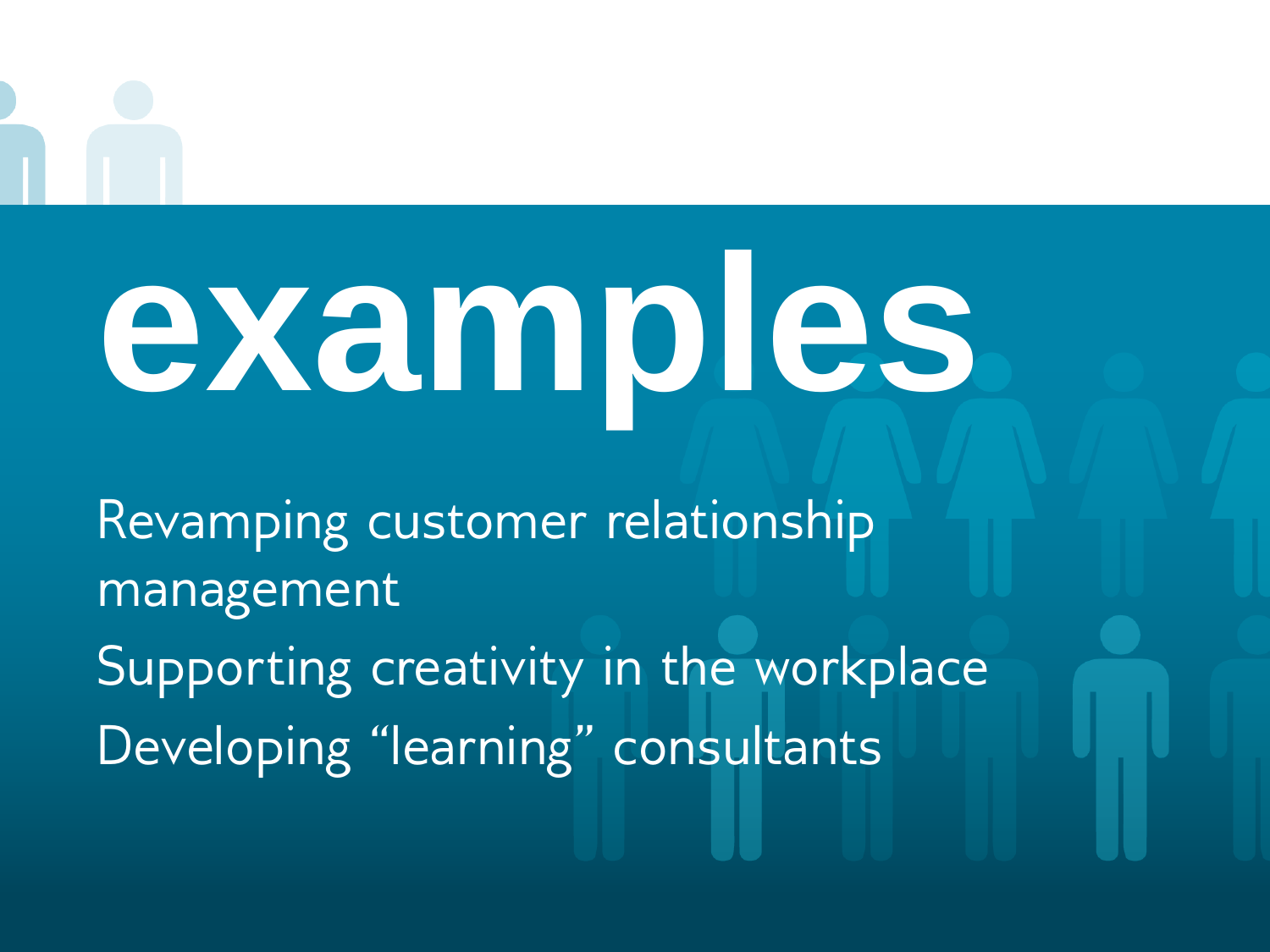

# examples
Revamping customer relationship management
Supporting creativity in the workplace
Developing “learning” consultants